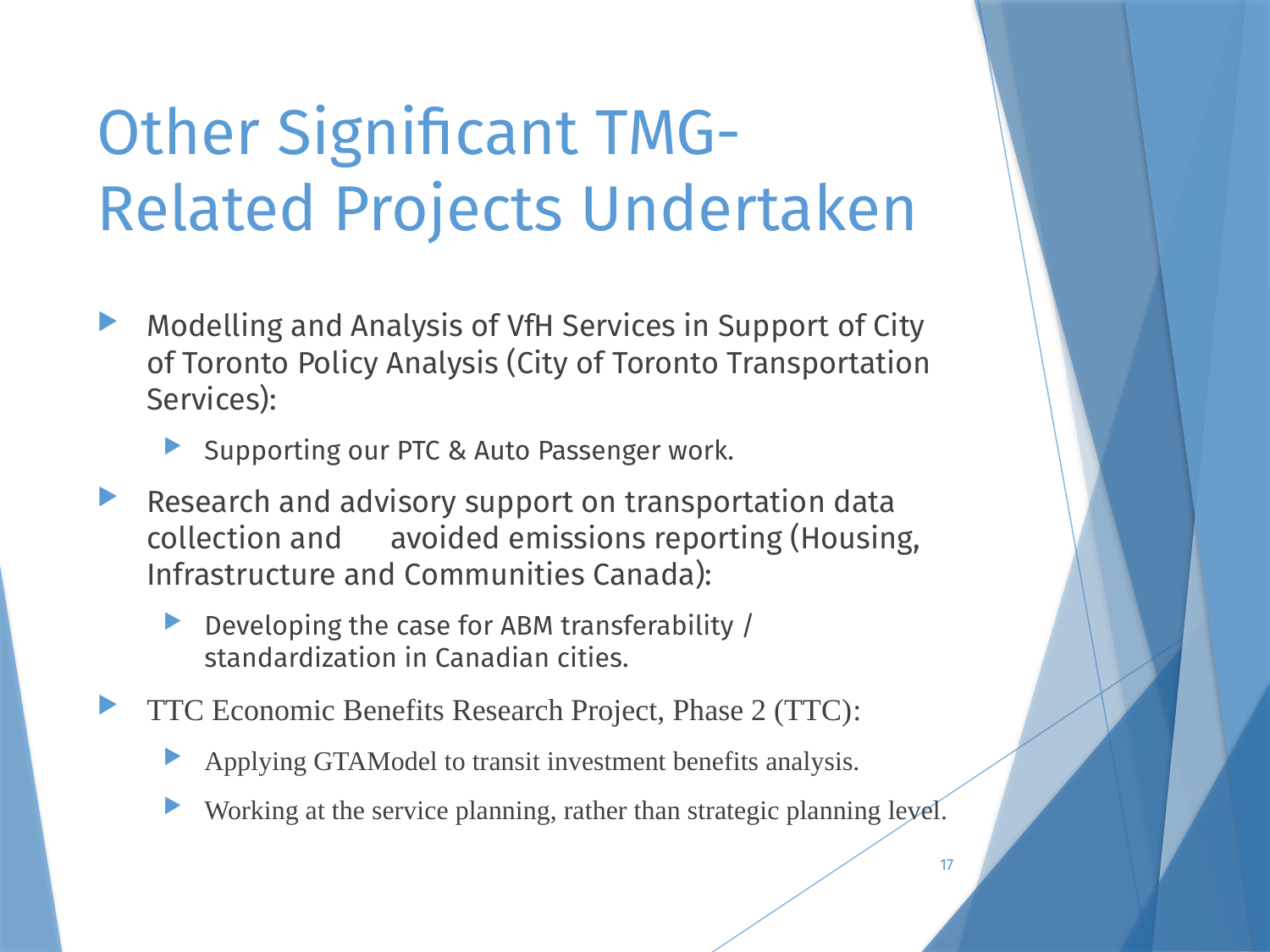

# Other Significant TMG-Related Projects Undertaken
Modelling and Analysis of VfH Services in Support of City of Toronto Policy Analysis (City of Toronto Transportation Services):
Supporting our PTC & Auto Passenger work.
Research and advisory support on transportation data collection and	avoided emissions reporting (Housing, Infrastructure and Communities Canada):
Developing the case for ABM transferability / standardization in Canadian cities.
TTC Economic Benefits Research Project, Phase 2 (TTC):
Applying GTAModel to transit investment benefits analysis.
Working at the service planning, rather than strategic planning level.

17